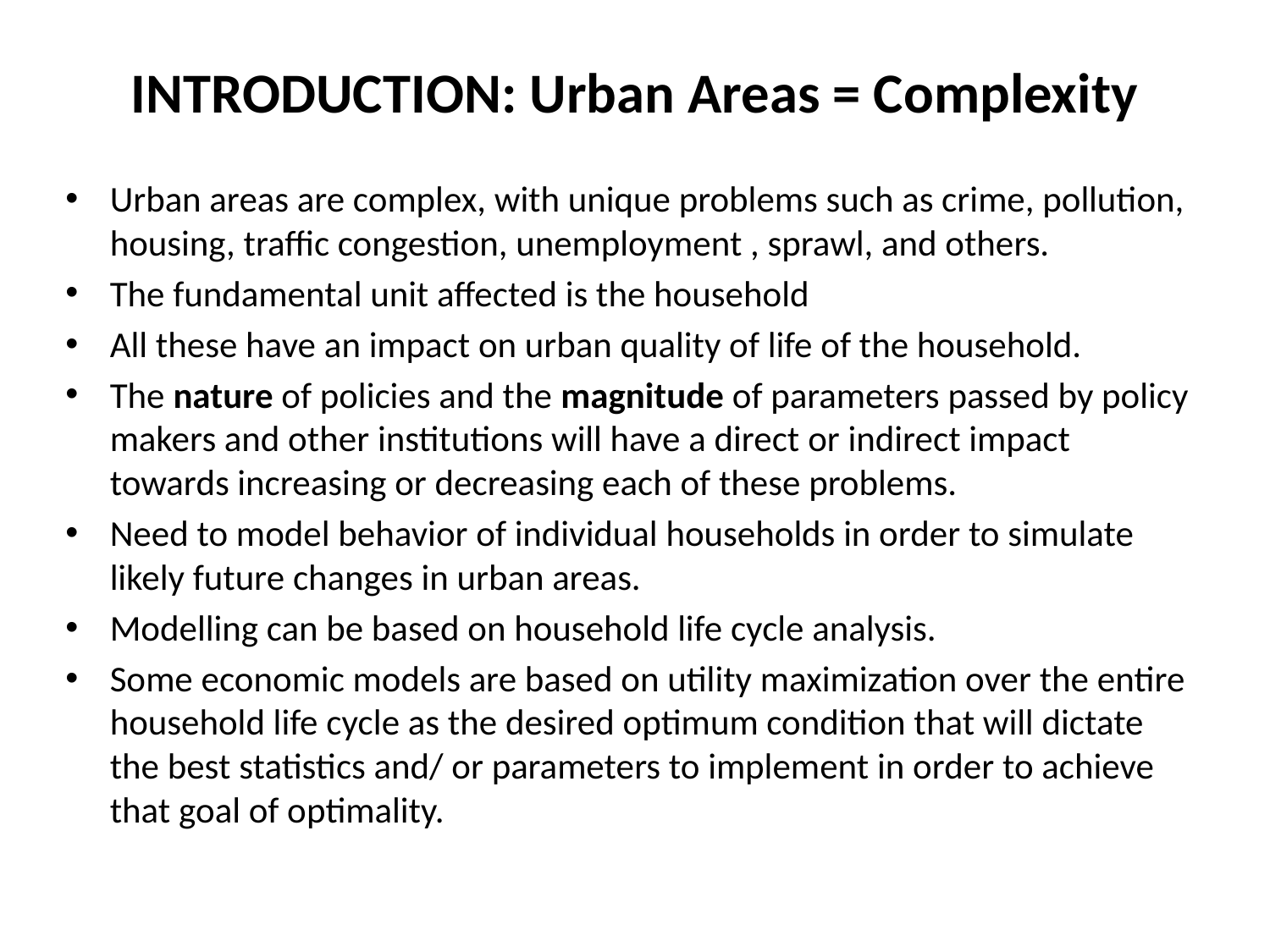

# INTRODUCTION: Urban Areas = Complexity
Urban areas are complex, with unique problems such as crime, pollution, housing, traffic congestion, unemployment , sprawl, and others.
The fundamental unit affected is the household
All these have an impact on urban quality of life of the household.
The nature of policies and the magnitude of parameters passed by policy makers and other institutions will have a direct or indirect impact towards increasing or decreasing each of these problems.
Need to model behavior of individual households in order to simulate likely future changes in urban areas.
Modelling can be based on household life cycle analysis.
Some economic models are based on utility maximization over the entire household life cycle as the desired optimum condition that will dictate the best statistics and/ or parameters to implement in order to achieve that goal of optimality.